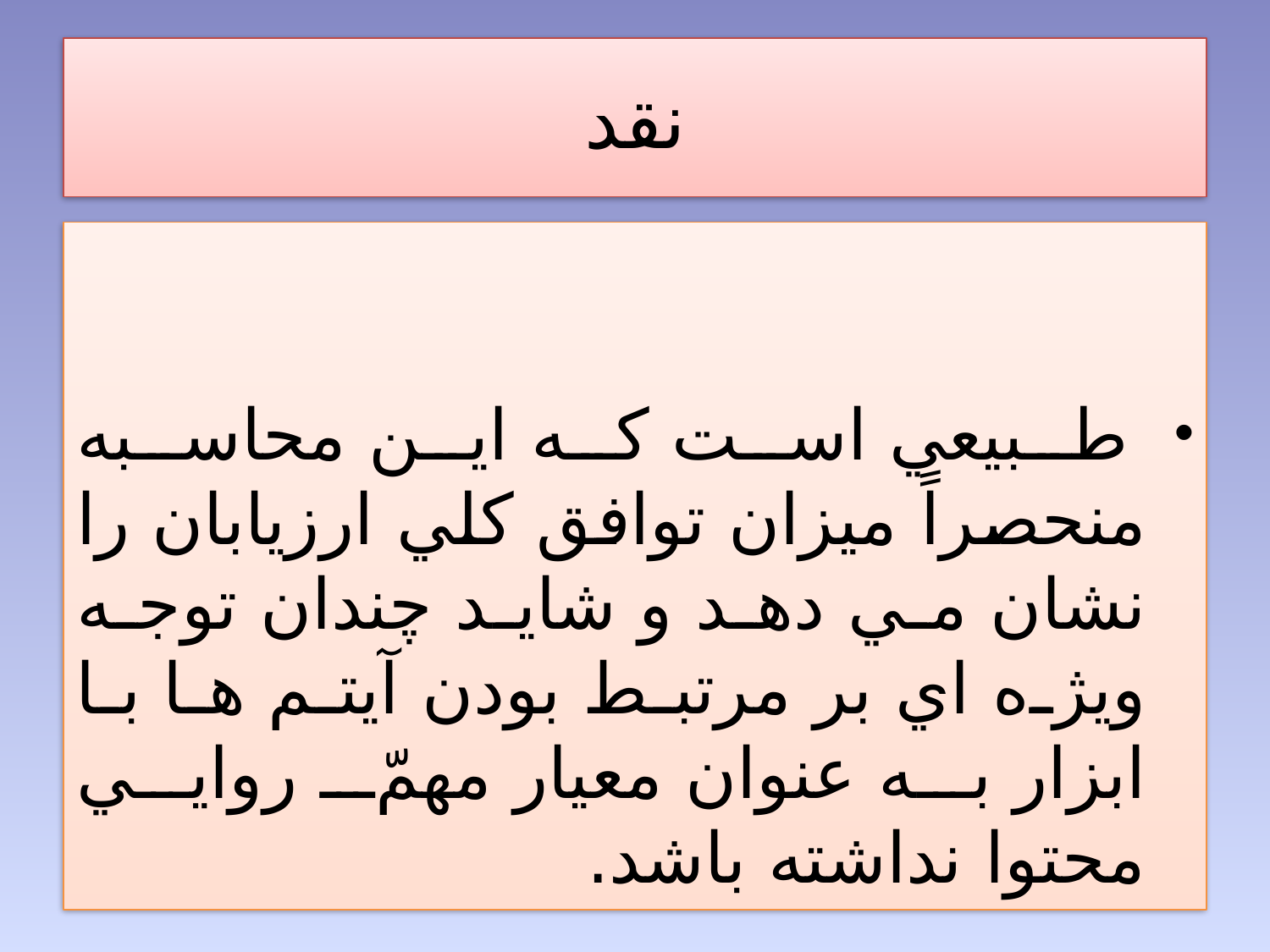

# نقد

 طبيعي است که اين محاسبه منحصراً ميزان توافق کلي ارزيابان را نشان مي دهد و شايد چندان توجه ويژه اي بر مرتبط بودن آيتم ها با ابزار به عنوان معيار مهمّ روايي محتوا نداشته باشد.